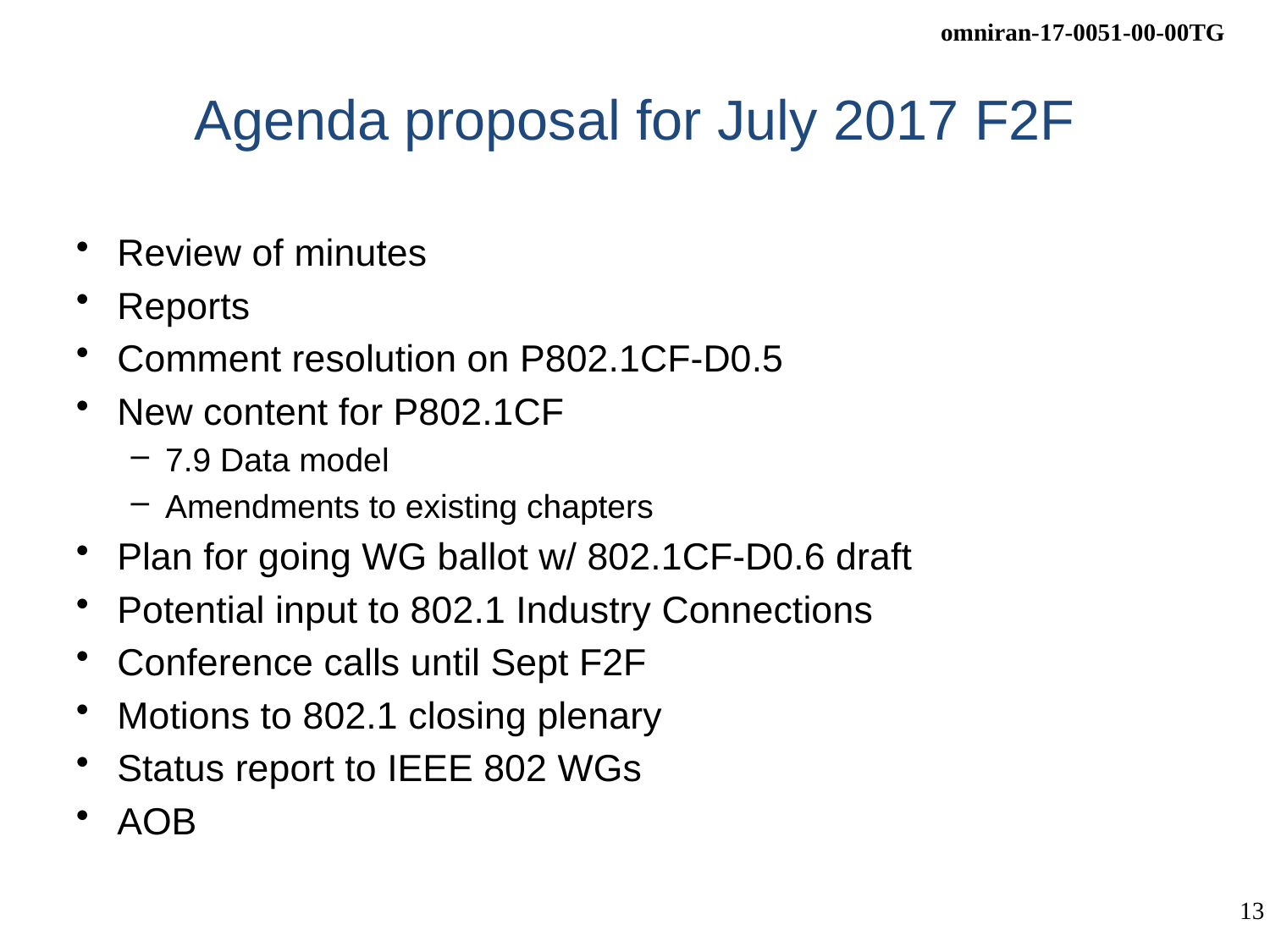

# Agenda proposal for July 2017 F2F
Review of minutes
Reports
Comment resolution on P802.1CF-D0.5
New content for P802.1CF
7.9 Data model
Amendments to existing chapters
Plan for going WG ballot w/ 802.1CF-D0.6 draft
Potential input to 802.1 Industry Connections
Conference calls until Sept F2F
Motions to 802.1 closing plenary
Status report to IEEE 802 WGs
AOB